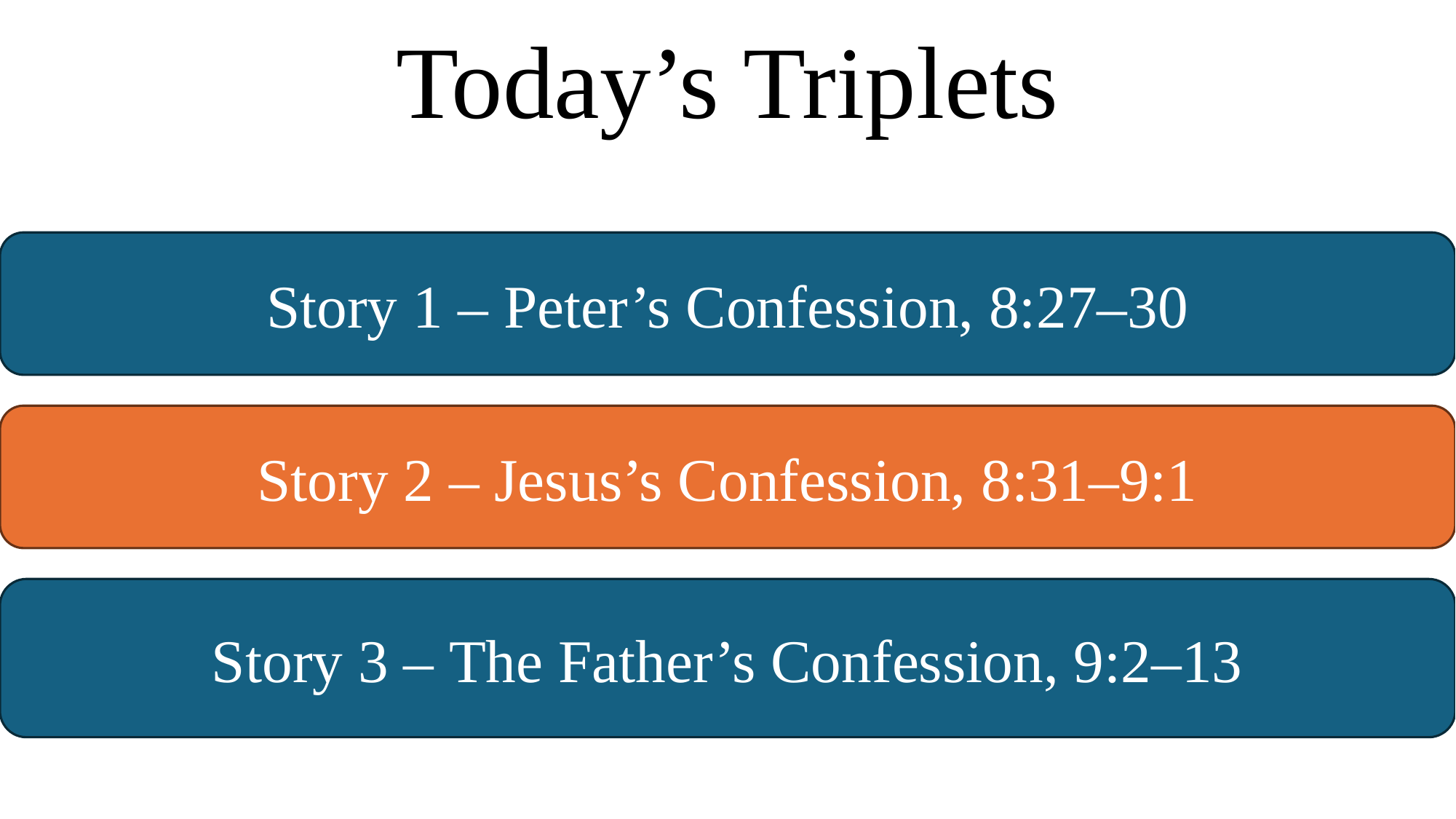

# Today’s Triplets
Story 1 – Peter’s Confession, 8:27–30
Story 2 – Jesus’s Confession, 8:31–9:1
Story 3 – The Father’s Confession, 9:2–13